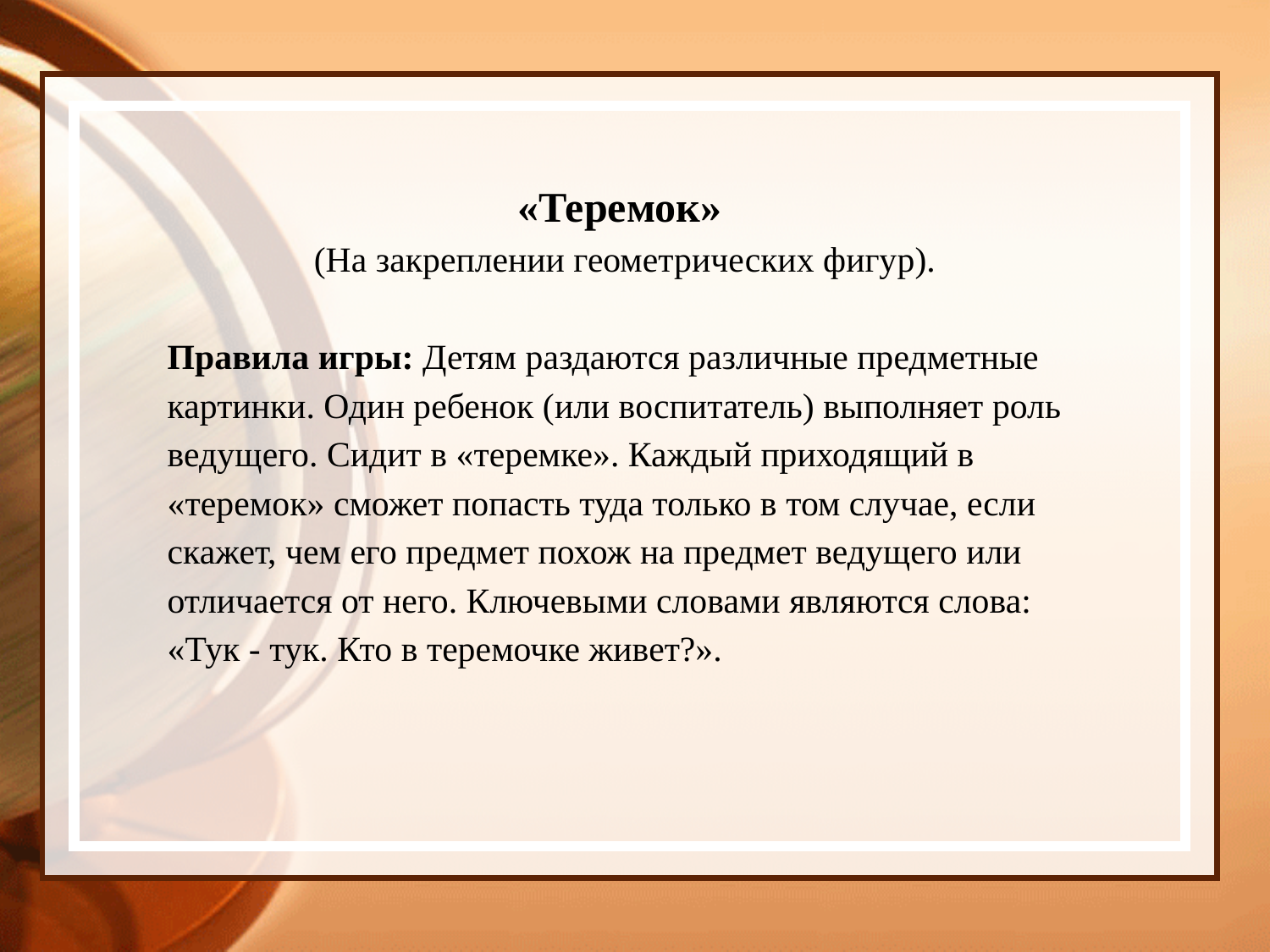

«Теремок»
(На закреплении геометрических фигур).

Правила игры: Детям раздаются различные предметные картинки. Один ребенок (или воспитатель) выполняет роль ведущего. Сидит в «теремке». Каждый приходящий в «теремок» сможет попасть туда только в том случае, если скажет, чем его предмет похож на предмет ведущего или отличается от него. Ключевыми словами являются слова: «Тук - тук. Кто в теремочке живет?».